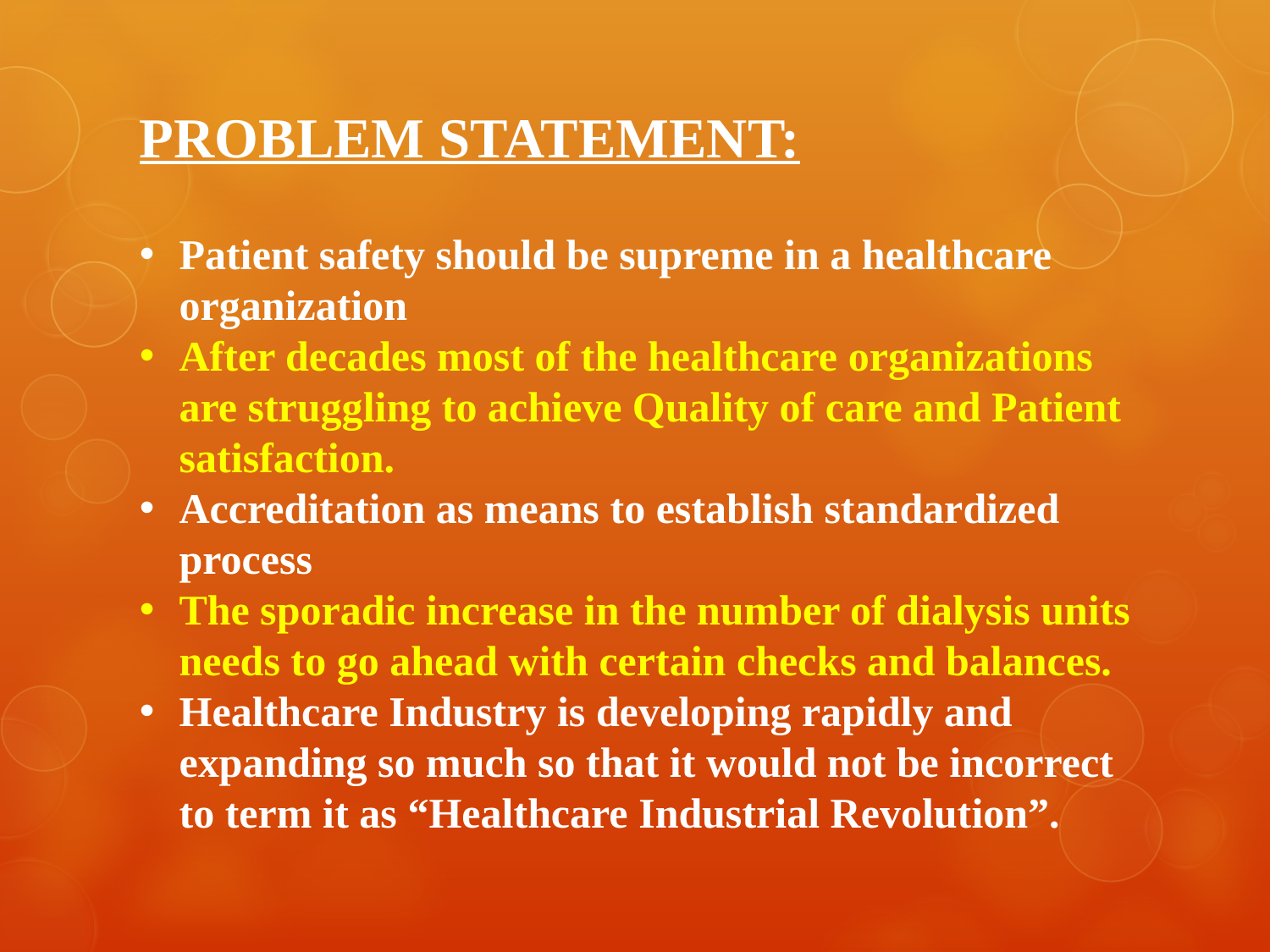

PROBLEM STATEMENT:
Patient safety should be supreme in a healthcare organization
After decades most of the healthcare organizations are struggling to achieve Quality of care and Patient satisfaction.
Accreditation as means to establish standardized process
The sporadic increase in the number of dialysis units needs to go ahead with certain checks and balances.
Healthcare Industry is developing rapidly and expanding so much so that it would not be incorrect to term it as “Healthcare Industrial Revolution”.